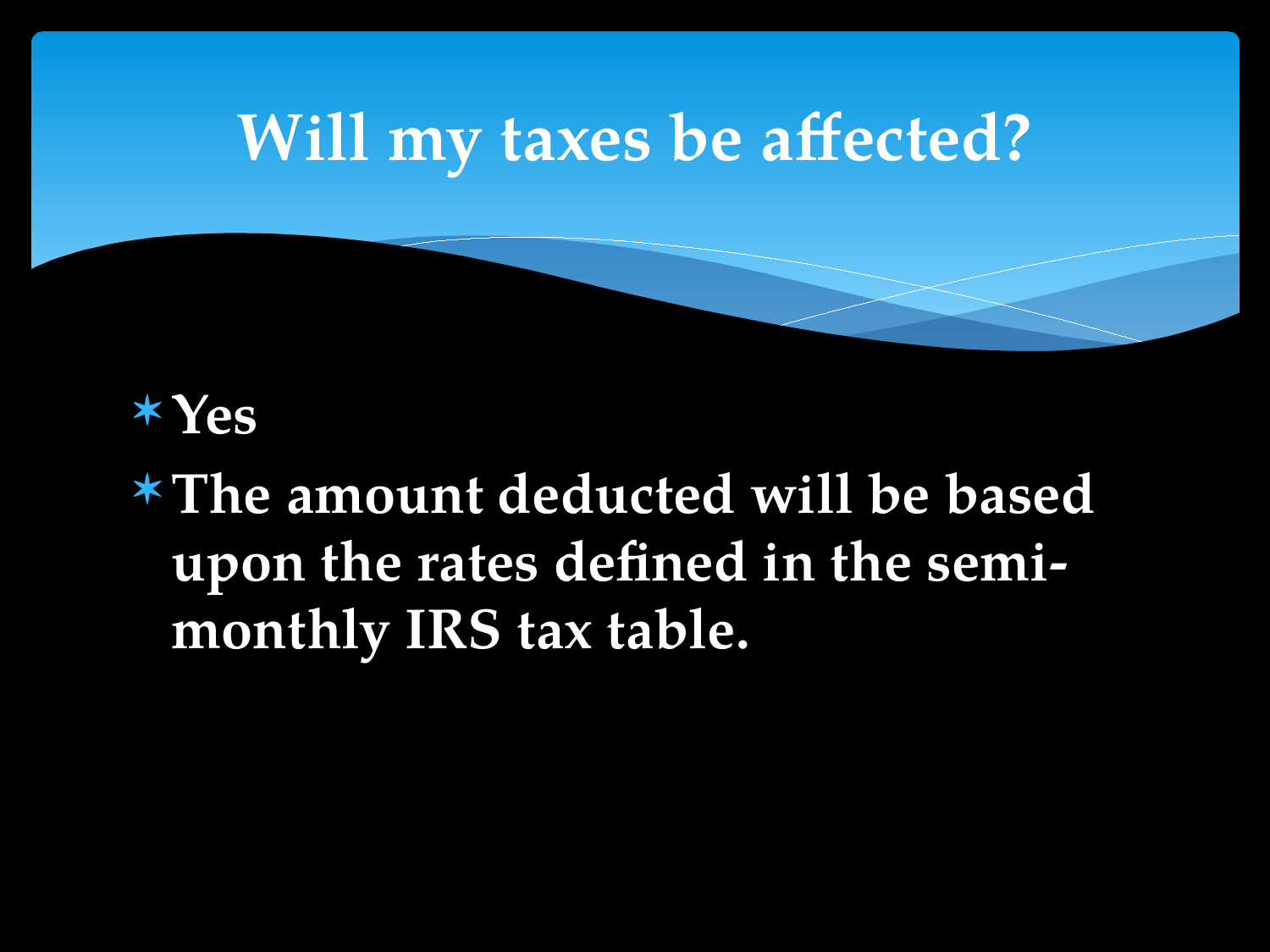

# Will my taxes be affected?
Yes
The amount deducted will be based upon the rates defined in the semi-monthly IRS tax table.